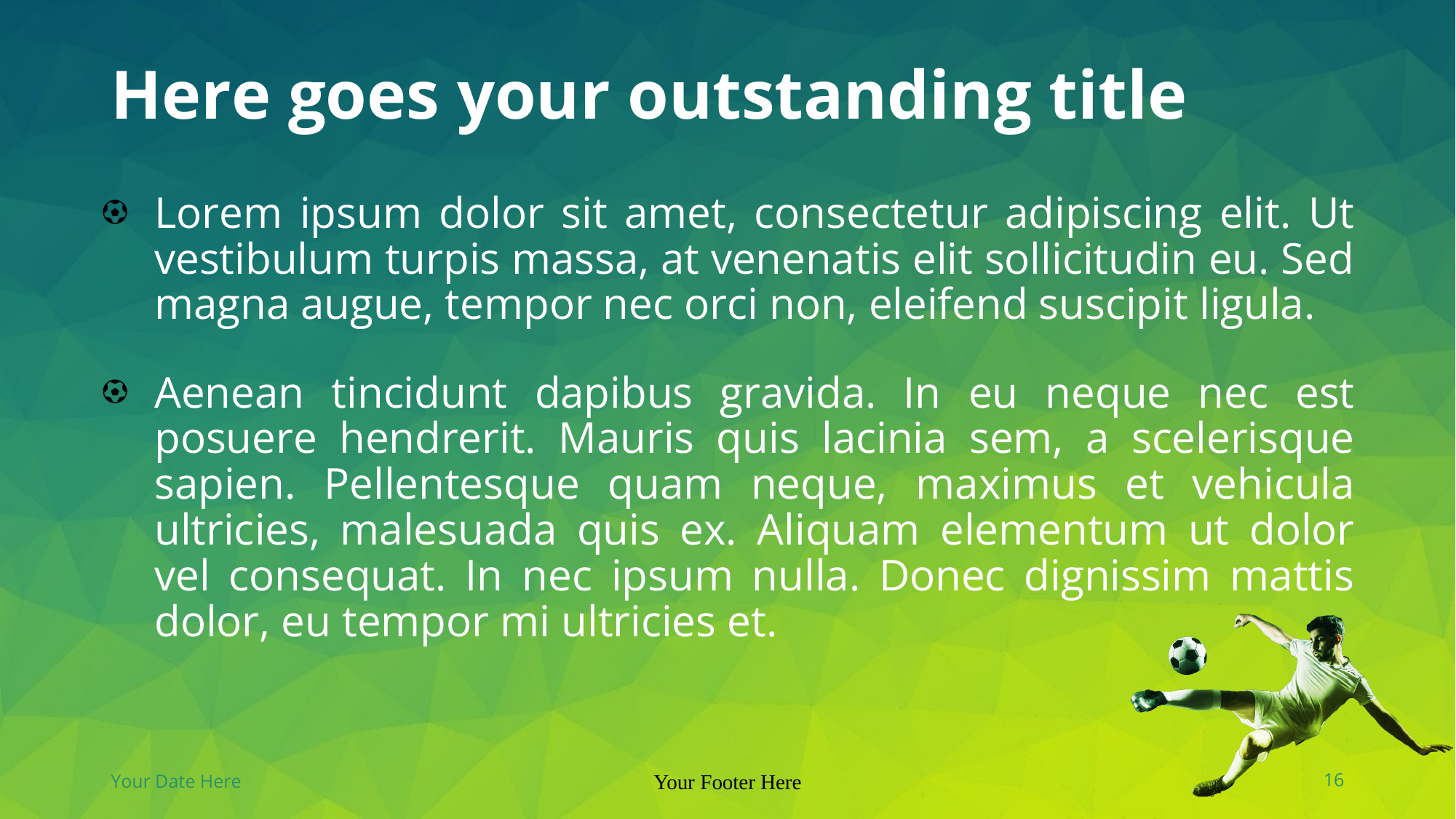

# Here goes your outstanding title
Lorem ipsum dolor sit amet, consectetur adipiscing elit. Ut vestibulum turpis massa, at venenatis elit sollicitudin eu. Sed magna augue, tempor nec orci non, eleifend suscipit ligula.
Aenean tincidunt dapibus gravida. In eu neque nec est posuere hendrerit. Mauris quis lacinia sem, a scelerisque sapien. Pellentesque quam neque, maximus et vehicula ultricies, malesuada quis ex. Aliquam elementum ut dolor vel consequat. In nec ipsum nulla. Donec dignissim mattis dolor, eu tempor mi ultricies et.
Your Date Here
Your Footer Here
16